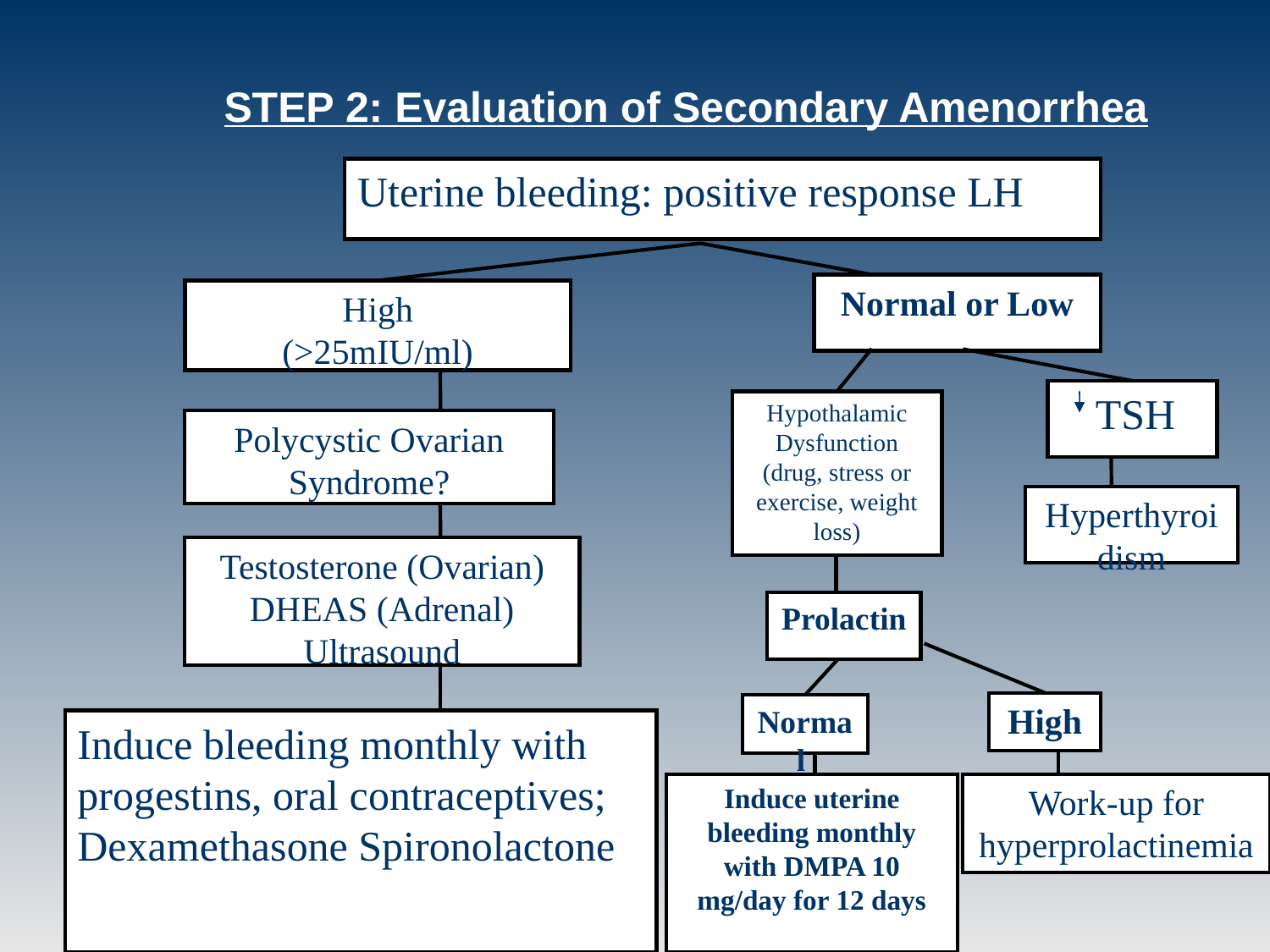

STEP 2: Evaluation of Secondary Amenorrhea
Uterine bleeding: positive response LH
Normal or Low
High
(>25mIU/ml)
 TSH
Hypothalamic
Dysfunction
(drug, stress or exercise, weight loss)

Polycystic Ovarian
Syndrome?

Hyperthyroidism
Testosterone (Ovarian)
DHEAS (Adrenal)
Ultrasound
Prolactin
High
Normal
Induce bleeding monthly with progestins, oral contraceptives;
Dexamethasone Spironolactone
Induce uterine bleeding monthly with DMPA 10 mg/day for 12 days
Work-up for hyperprolactinemia